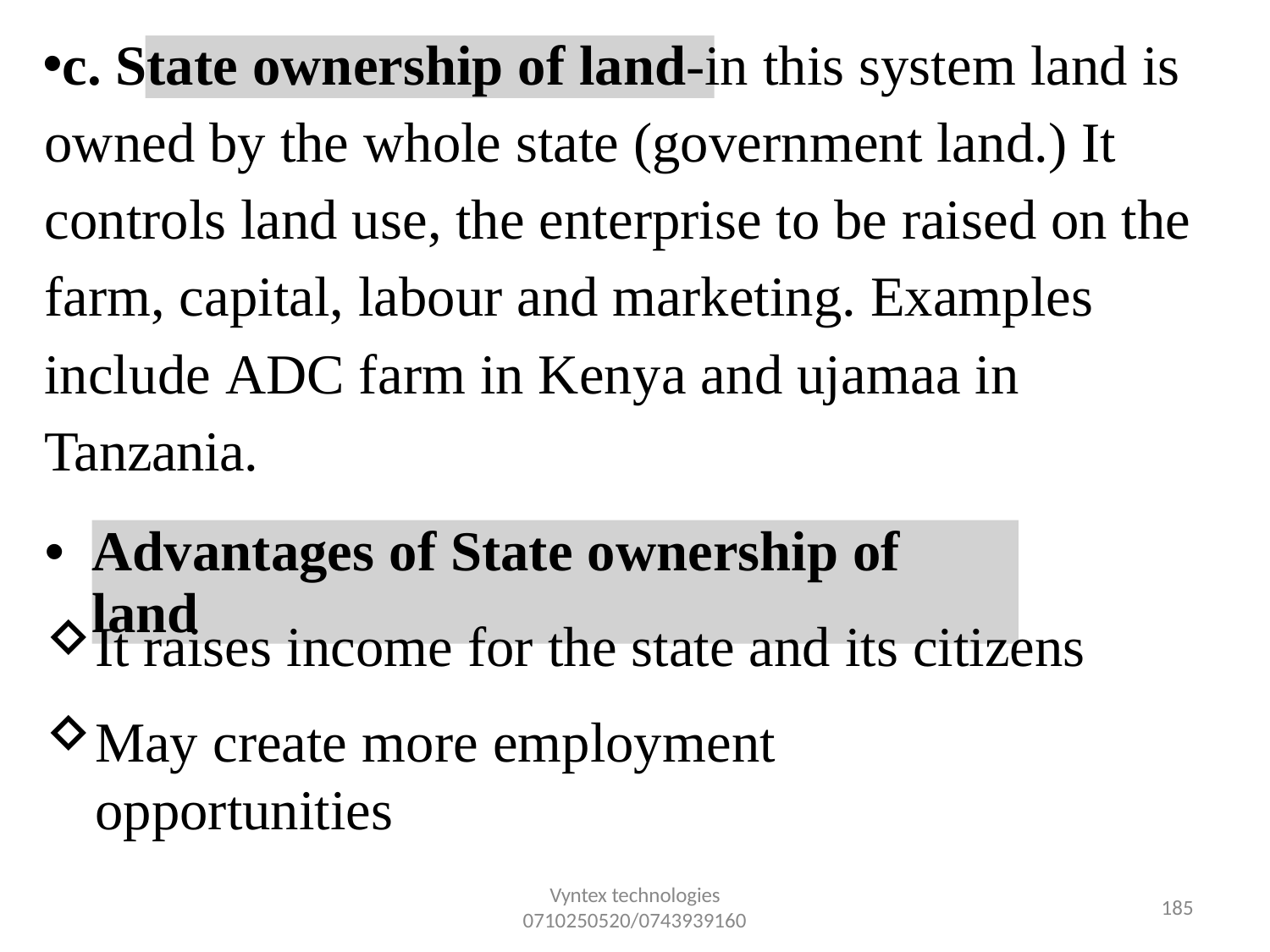

c. State ownership of land-in this system land is  owned by the whole state (government land.) It  controls land use, the enterprise to be raised on the  farm, capital, labour and marketing. Examples  include ADC farm in Kenya and ujamaa in  Tanzania.

•
Advantages of State ownership of land
It raises income for the state and its citizens
May create more employment opportunities
Vyntex technologies
0710250520/0743939160
185